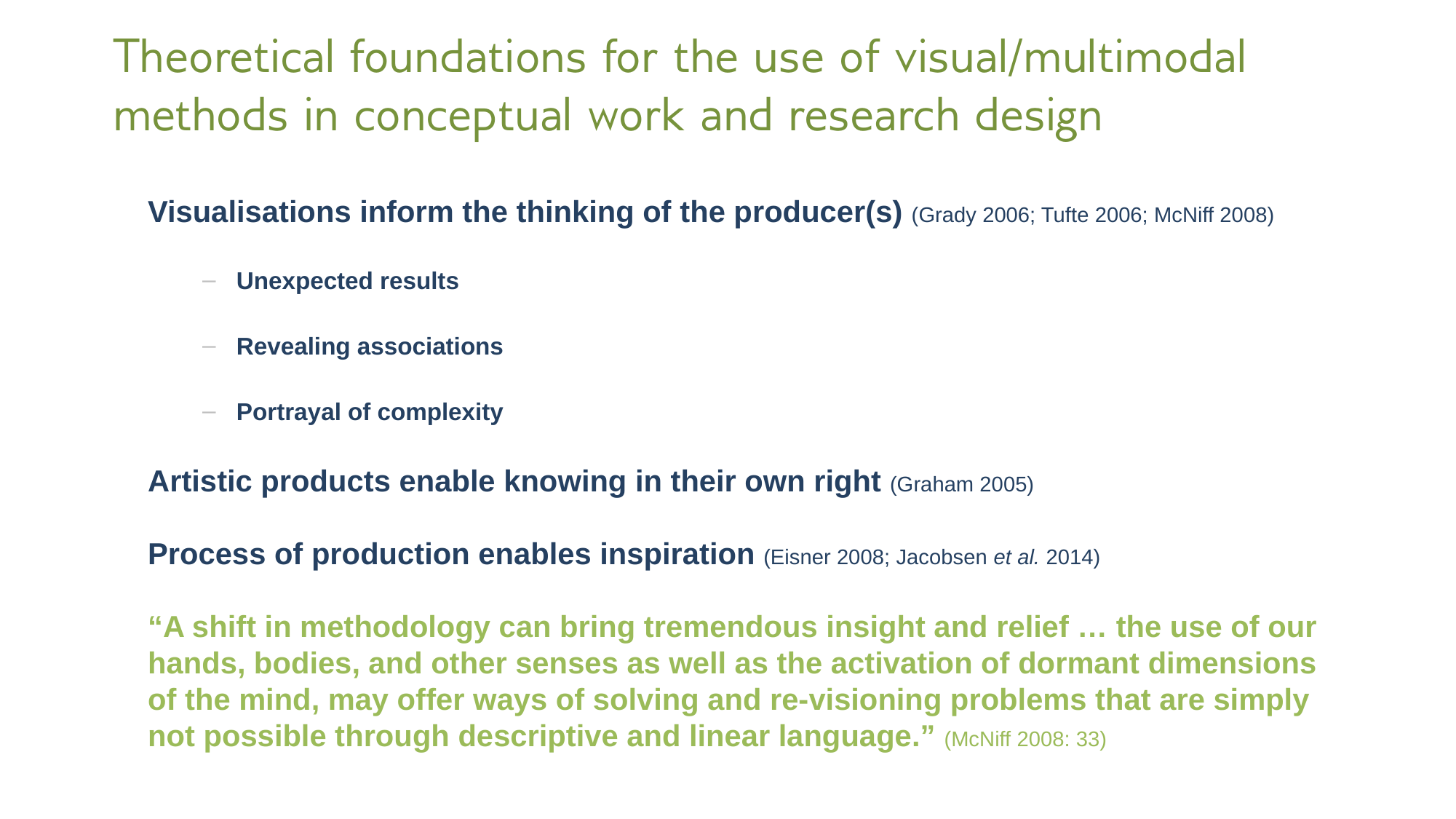

Theoretical foundations for the use of visual/multimodal methods in conceptual work and research design
Visualisations inform the thinking of the producer(s) (Grady 2006; Tufte 2006; McNiff 2008)
Unexpected results
Revealing associations
Portrayal of complexity
Artistic products enable knowing in their own right (Graham 2005)
Process of production enables inspiration (Eisner 2008; Jacobsen et al. 2014)
“A shift in methodology can bring tremendous insight and relief … the use of our hands, bodies, and other senses as well as the activation of dormant dimensions of the mind, may offer ways of solving and re-visioning problems that are simply not possible through descriptive and linear language.” (McNiff 2008: 33)